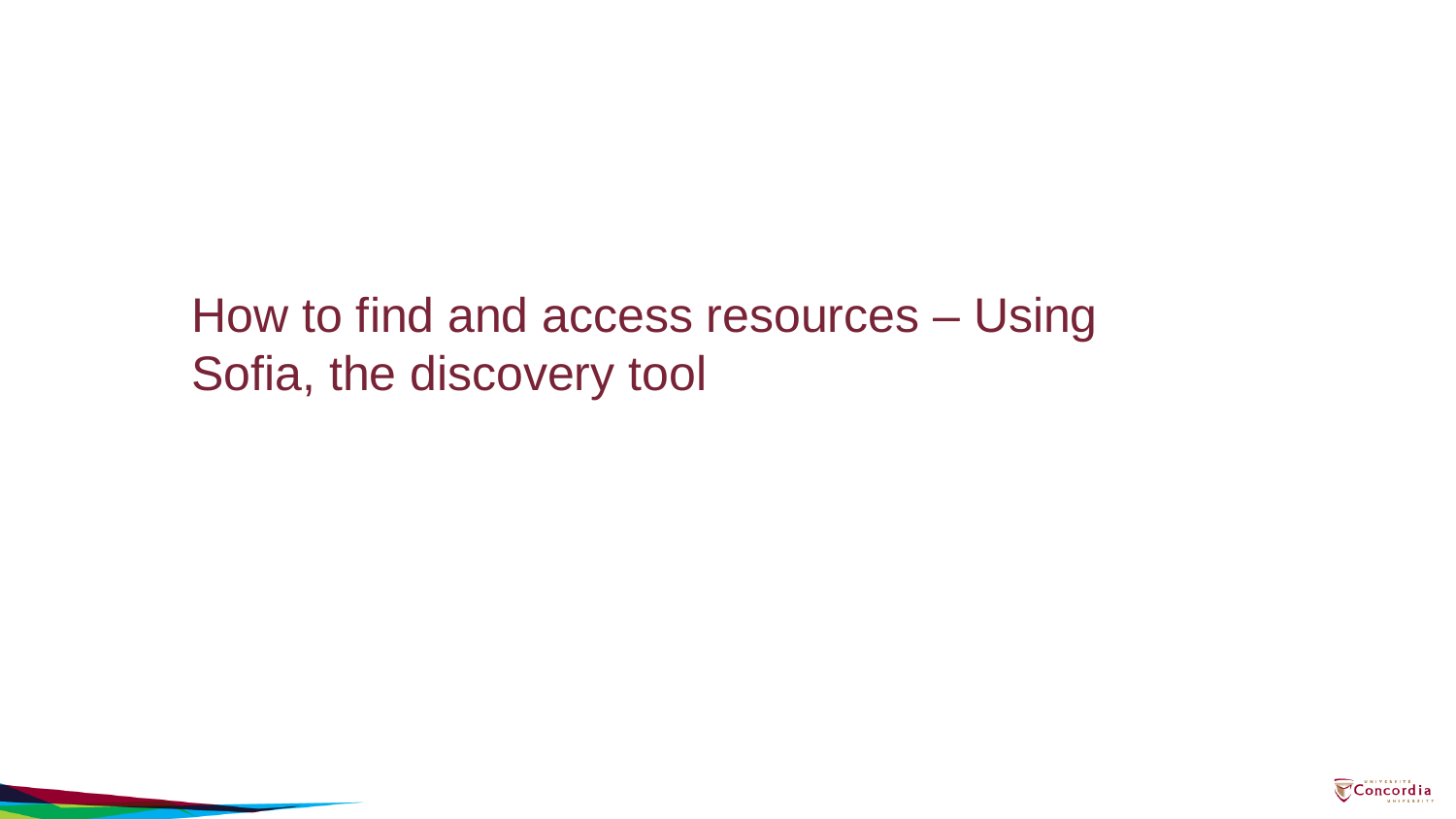

How to find and access resources – Using Sofia, the discovery tool